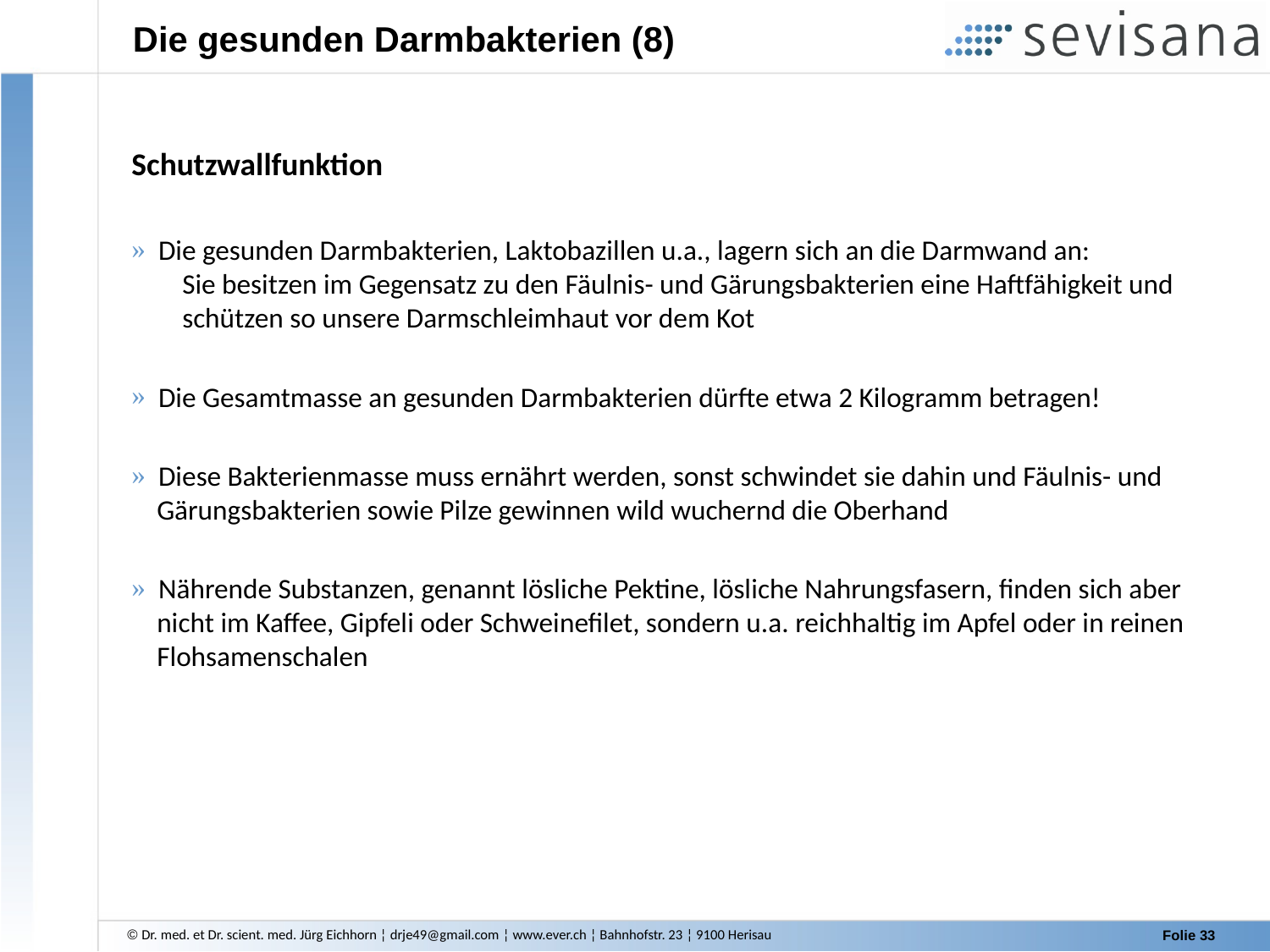

Die gesunden Darmbakterien (8)
Schutzwallfunktion
  Die gesunden Darmbakterien, Laktobazillen u.a., lagern sich an die Darmwand an:
        Sie besitzen im Gegensatz zu den Fäulnis- und Gärungsbakterien eine Haftfähigkeit und
        schützen so unsere Darmschleimhaut vor dem Kot
  Die Gesamtmasse an gesunden Darmbakterien dürfte etwa 2 Kilogramm betragen!
  Diese Bakterienmasse muss ernährt werden, sonst schwindet sie dahin und Fäulnis- und
    Gärungsbakterien sowie Pilze gewinnen wild wuchernd die Oberhand
  Nährende Substanzen, genannt lösliche Pektine, lösliche Nahrungsfasern, finden sich aber
    nicht im Kaffee, Gipfeli oder Schweinefilet, sondern u.a. reichhaltig im Apfel oder in reinen
    Flohsamenschalen